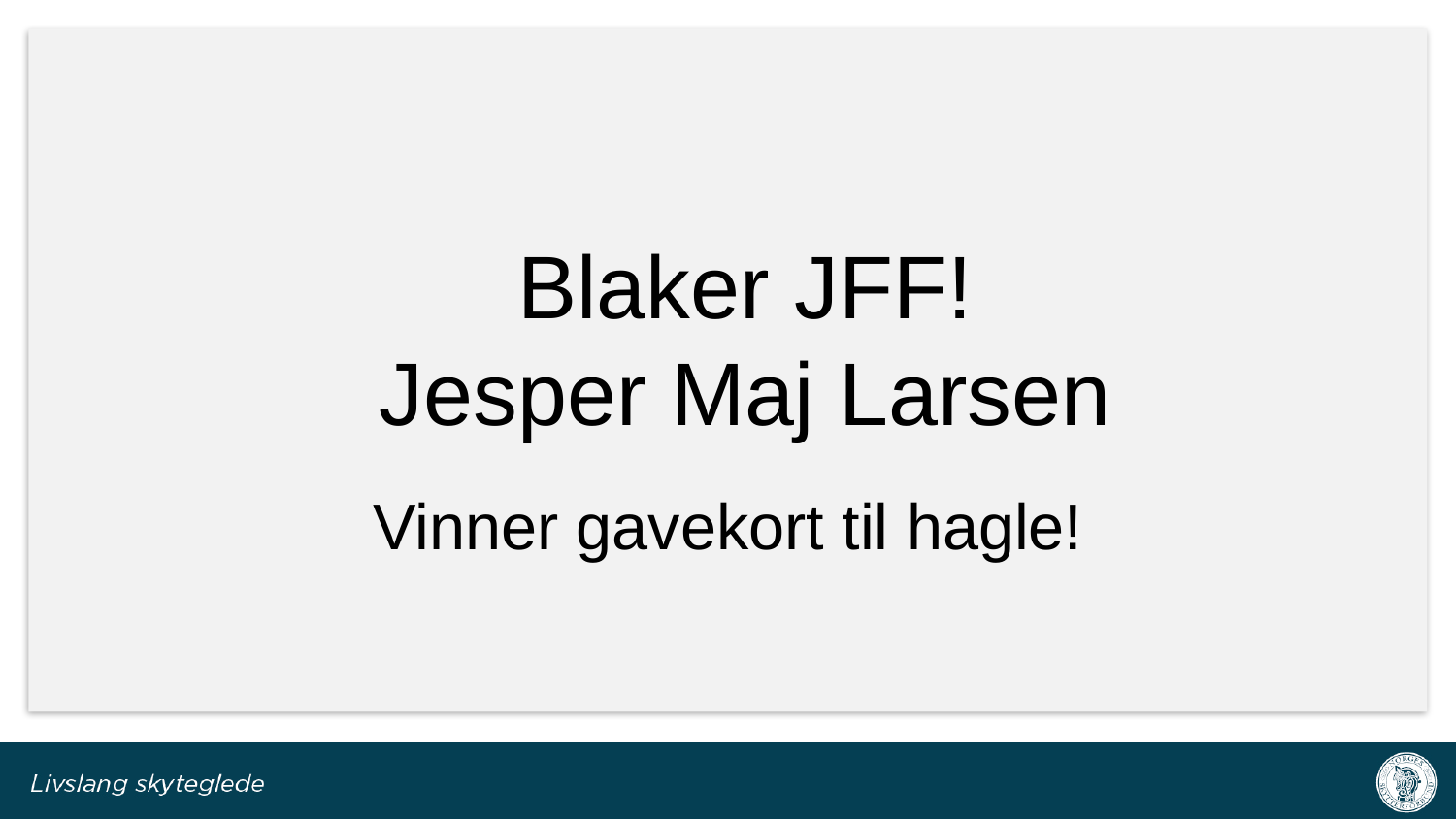

# Blaker JFF! Jesper Maj Larsen
Vinner gavekort til hagle!